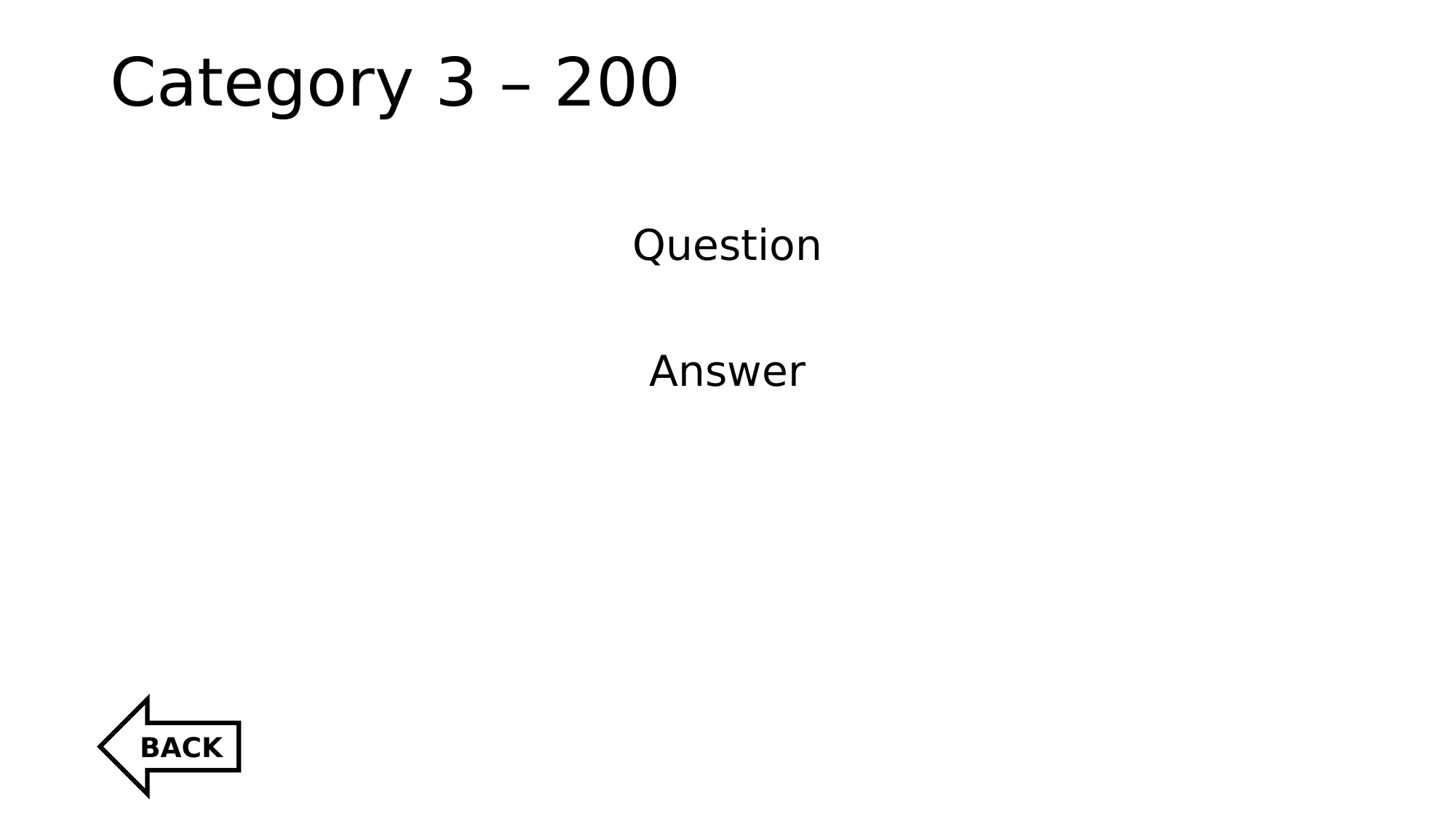

# Category 3 – 200
Question
Answer